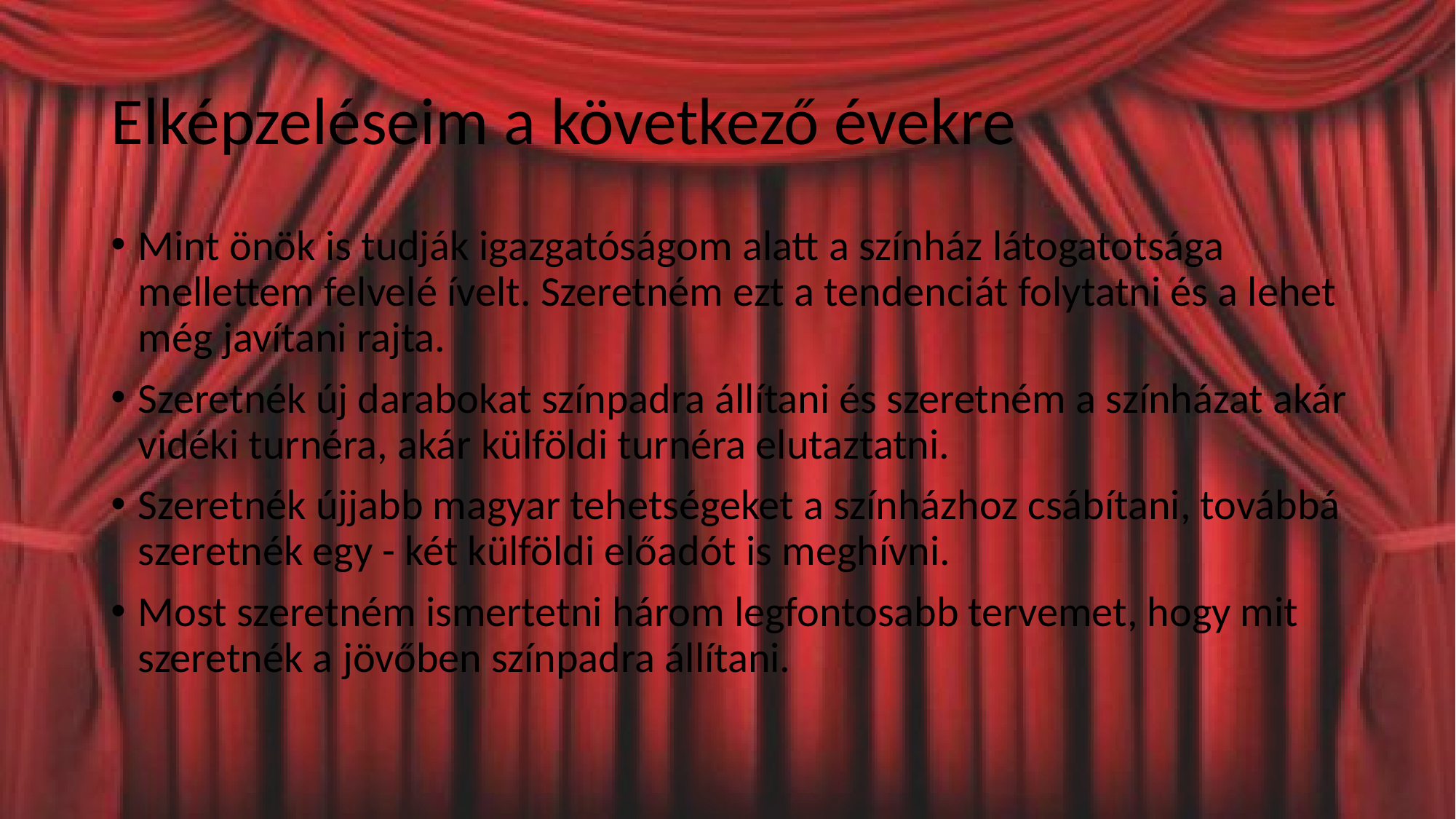

# Elképzeléseim a következő évekre
Mint önök is tudják igazgatóságom alatt a színház látogatotsága mellettem felvelé ívelt. Szeretném ezt a tendenciát folytatni és a lehet még javítani rajta.
Szeretnék új darabokat színpadra állítani és szeretném a színházat akár vidéki turnéra, akár külföldi turnéra elutaztatni.
Szeretnék újjabb magyar tehetségeket a színházhoz csábítani, továbbá szeretnék egy - két külföldi előadót is meghívni.
Most szeretném ismertetni három legfontosabb tervemet, hogy mit szeretnék a jövőben színpadra állítani.